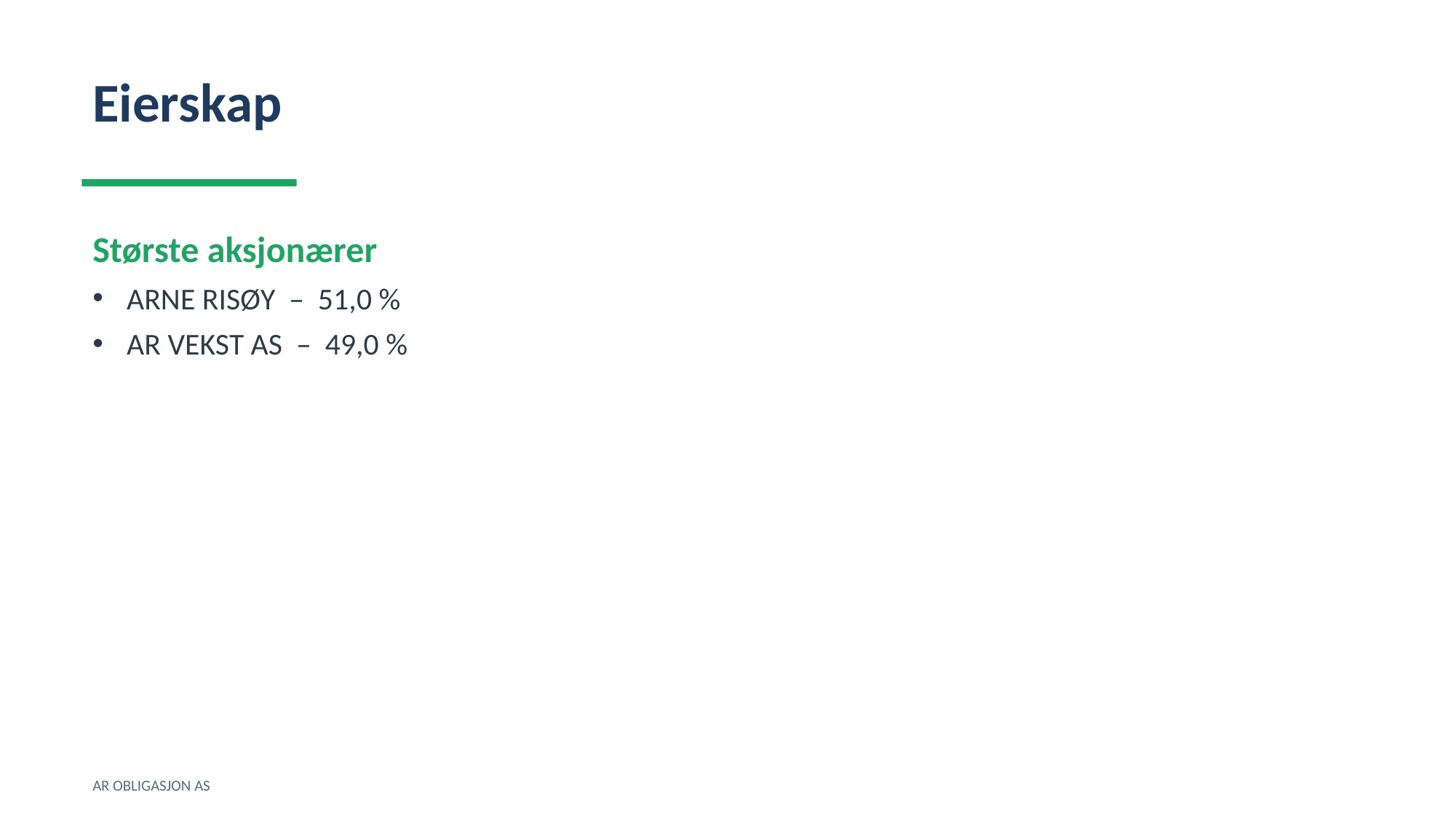

Eierskap

Største aksjonærer
ARNE RISØY  –  51,0 %
AR VEKST AS  –  49,0 %
AR OBLIGASJON AS